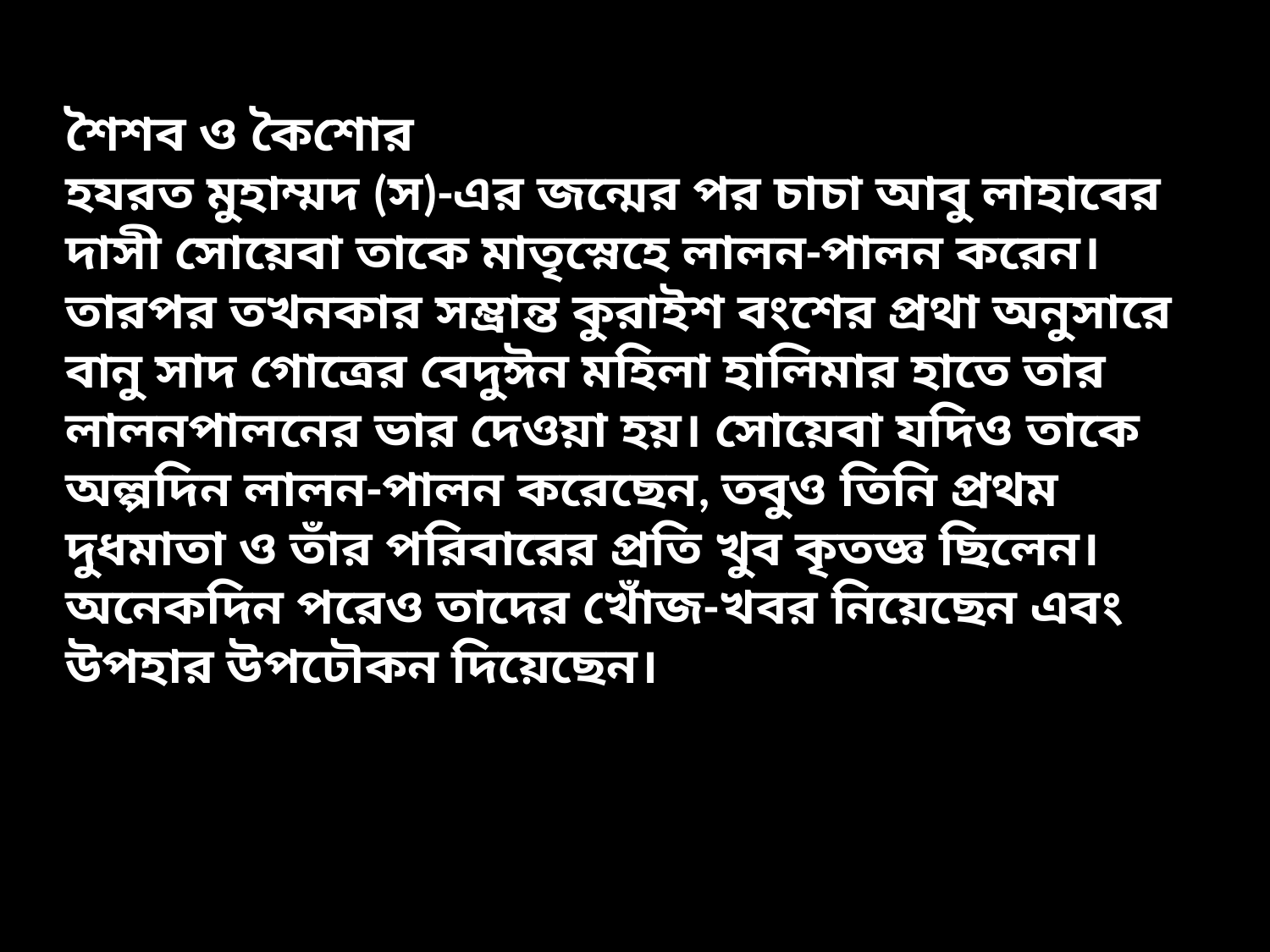

শৈশব ও কৈশোর
হযরত মুহাম্মদ (স)-এর জন্মের পর চাচা আবু লাহাবের দাসী সোয়েবা তাকে মাতৃস্নেহে লালন-পালন করেন। তারপর তখনকার সম্ভ্রান্ত কুরাইশ বংশের প্রথা অনুসারে বানু সাদ গোত্রের বেদুঈন মহিলা হালিমার হাতে তার লালনপালনের ভার দেওয়া হয়। সোয়েবা যদিও তাকে অল্পদিন লালন-পালন করেছেন, তবুও তিনি প্রথম দুধমাতা ও তাঁর পরিবারের প্রতি খুব কৃতজ্ঞ ছিলেন। অনেকদিন পরেও তাদের খোঁজ-খবর নিয়েছেন এবং উপহার উপঢৌকন দিয়েছেন।